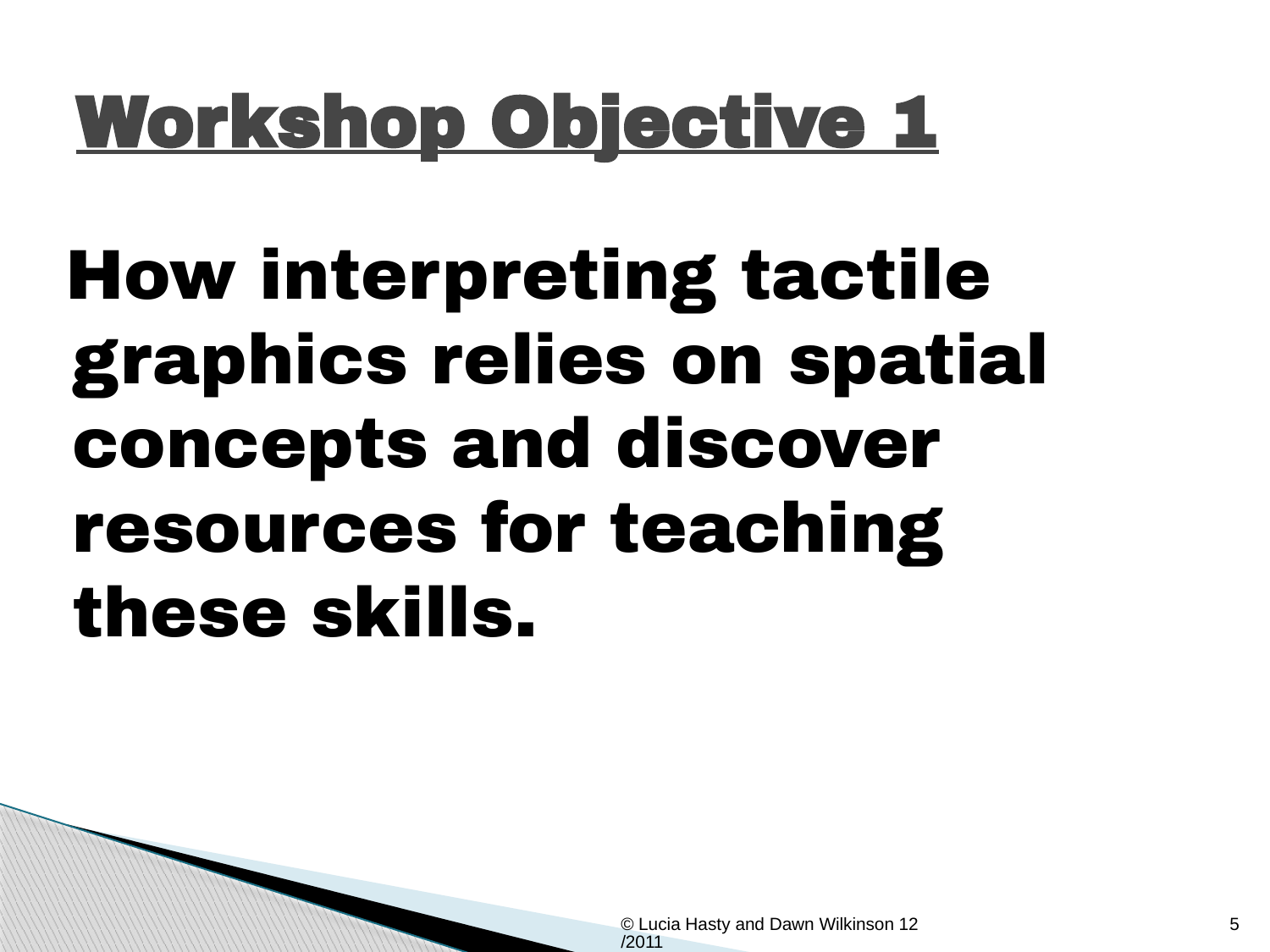

# Workshop Objective 1
How interpreting tactile graphics relies on spatial concepts and discover resources for teaching these skills.
© Lucia Hasty and Dawn Wilkinson 12/2011
5